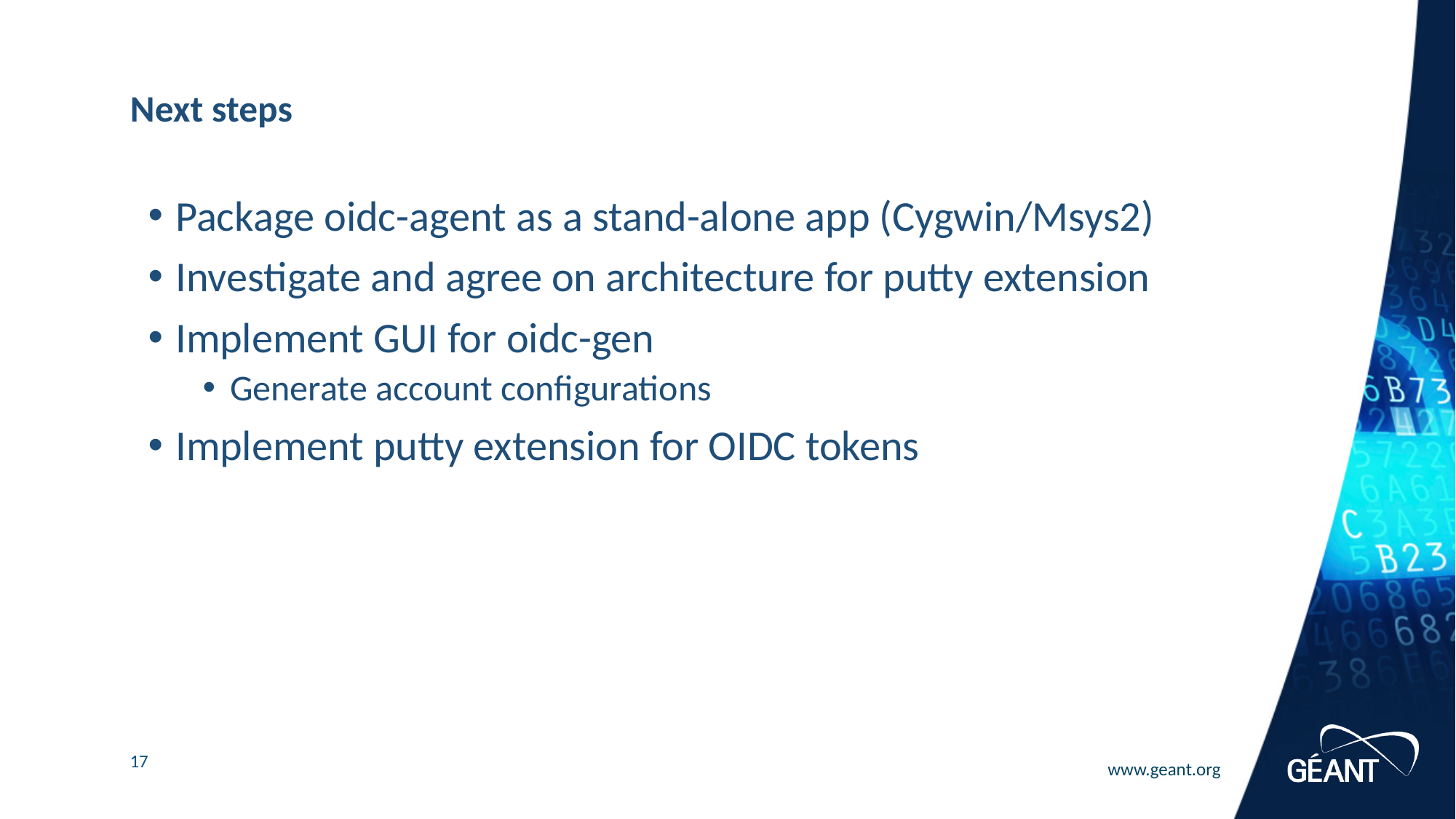

# Next steps

Package oidc-agent as a stand-alone app (Cygwin/Msys2)
Investigate and agree on architecture for putty extension
Implement GUI for oidc-gen
Generate account configurations
Implement putty extension for OIDC tokens